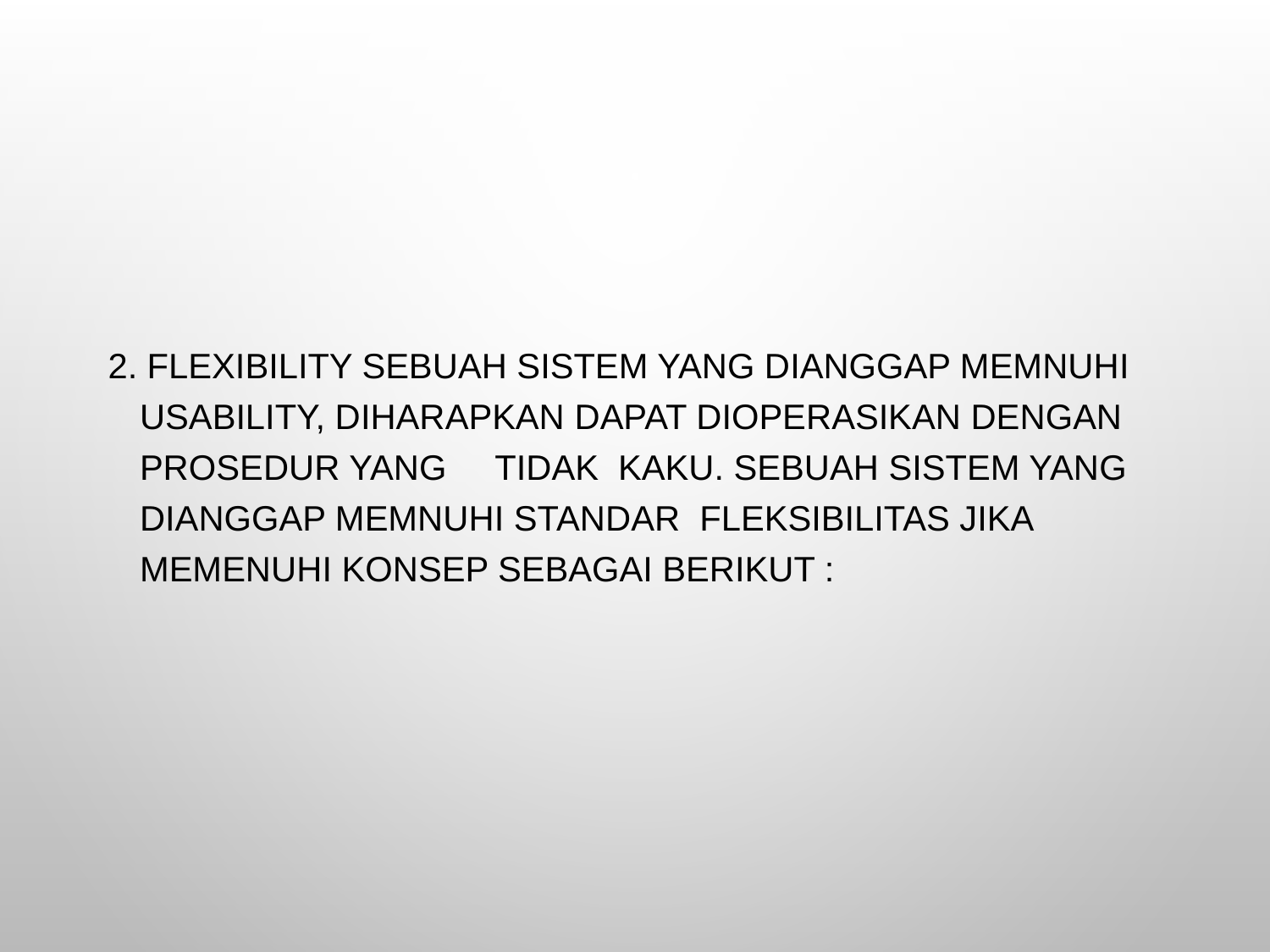

2. Flexibility Sebuah sistem yang dianggap memnuhi usability, diharapkan dapat dioperasikan dengan prosedur yang     tidak  kaku. Sebuah sistem yang dianggap memnuhi standar  fleksibilitas jika memenuhi konsep sebagai berikut :